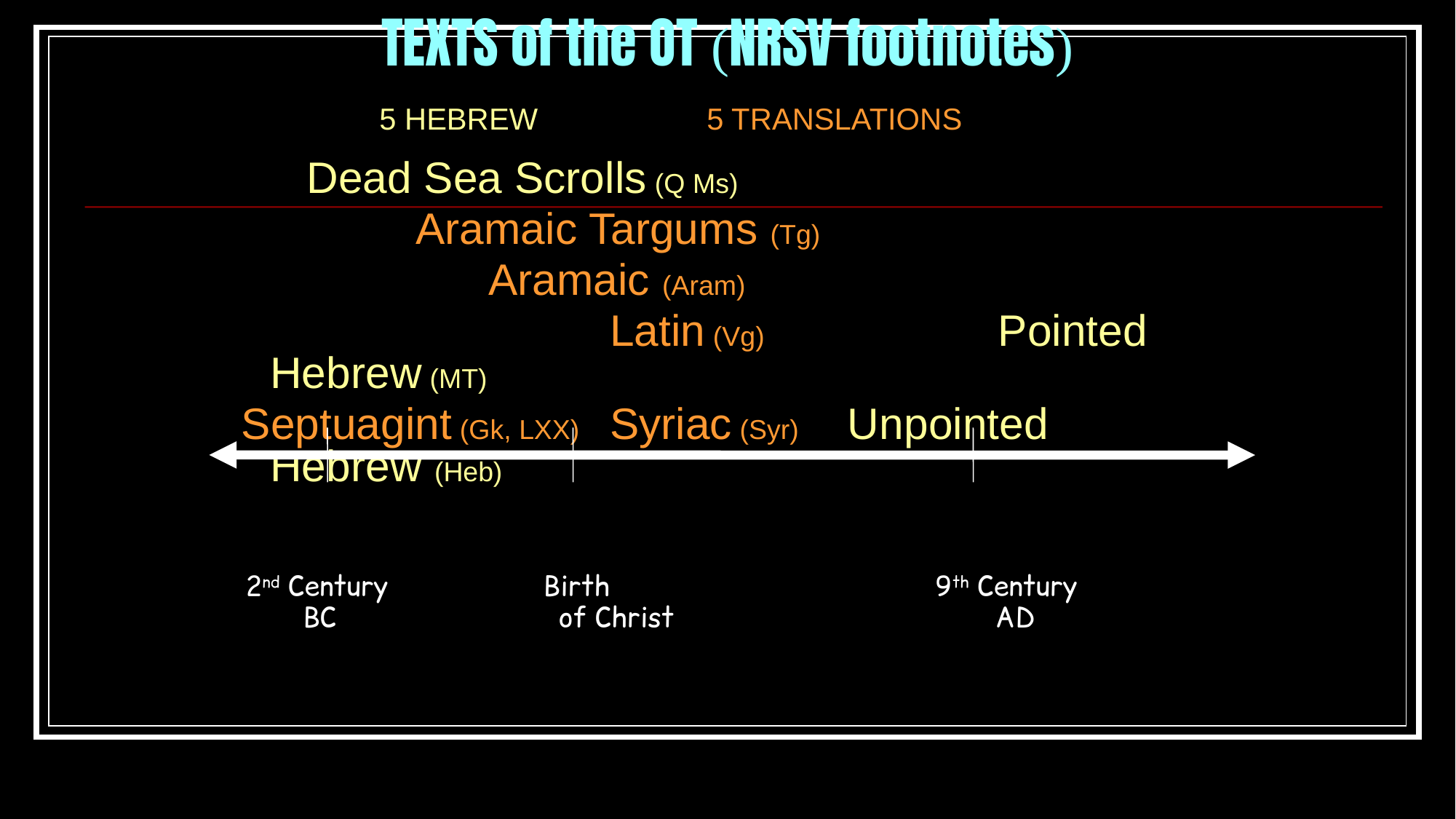

# TEXTS of the OT (NRSV footnotes)
		5 HEBREW		5 TRANSLATIONS

	   Dead Sea Scrolls (Q Ms)
		   Aramaic Targums (Tg)
			Aramaic (Aram)
				 Latin (Vg)     	      Pointed Hebrew (MT)
 Septuagint (Gk, LXX) 	 Syriac (Syr)    Unpointed Hebrew (Heb)

  2nd Century                   Birth    	                            9th Century
         BC	                      of Christ		                      AD